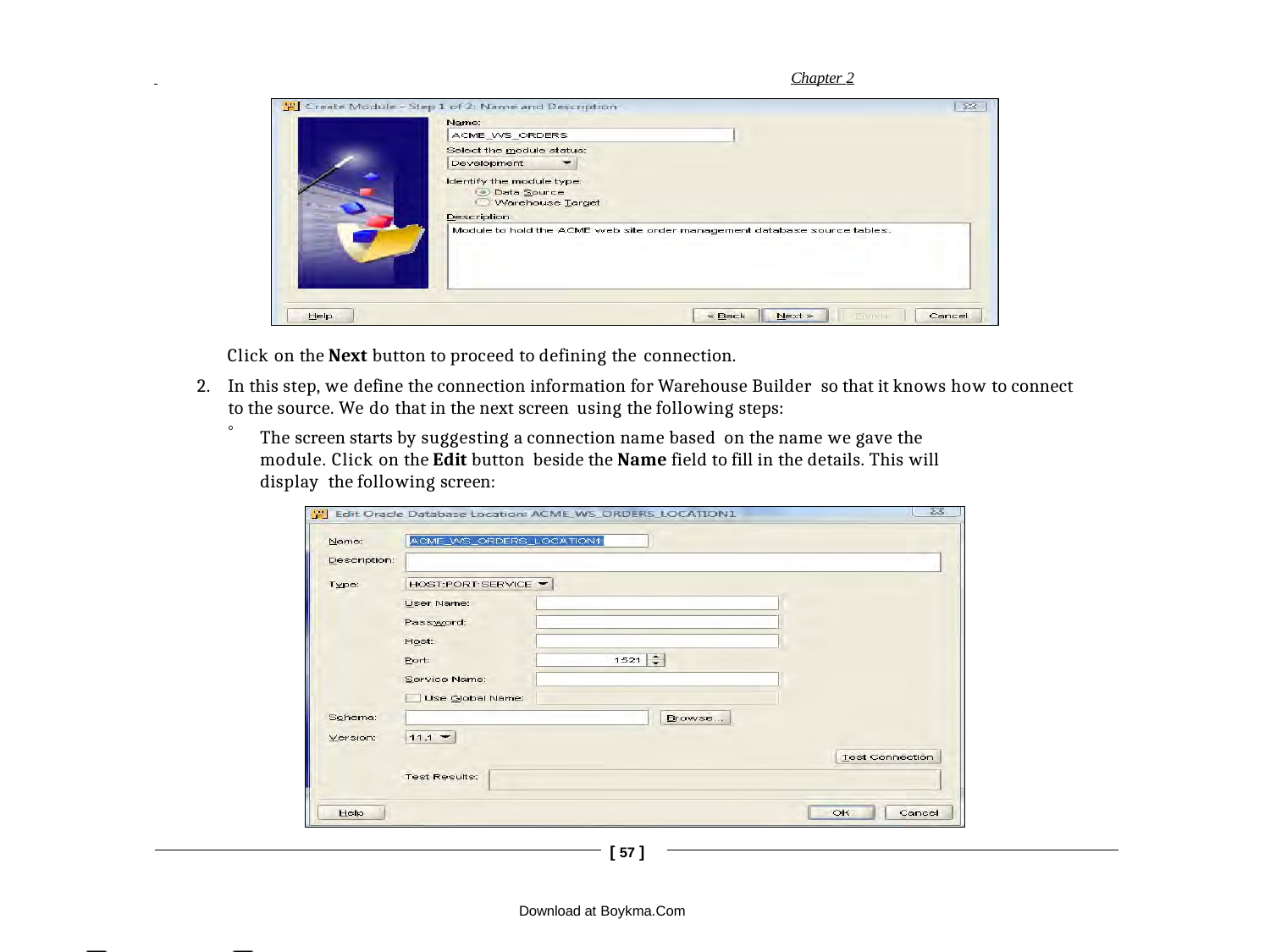

Chapter 2

Click on the Next button to proceed to defining the connection.
In this step, we define the connection information for Warehouse Builder  so that it knows how to connect to the source. We do that in the next screen  using the following steps:
The screen starts by suggesting a connection name based  on the name we gave the module. Click on the Edit button  beside the Name field to fill in the details. This will display  the following screen:

[ 57 ]

Download at Boykma.Com